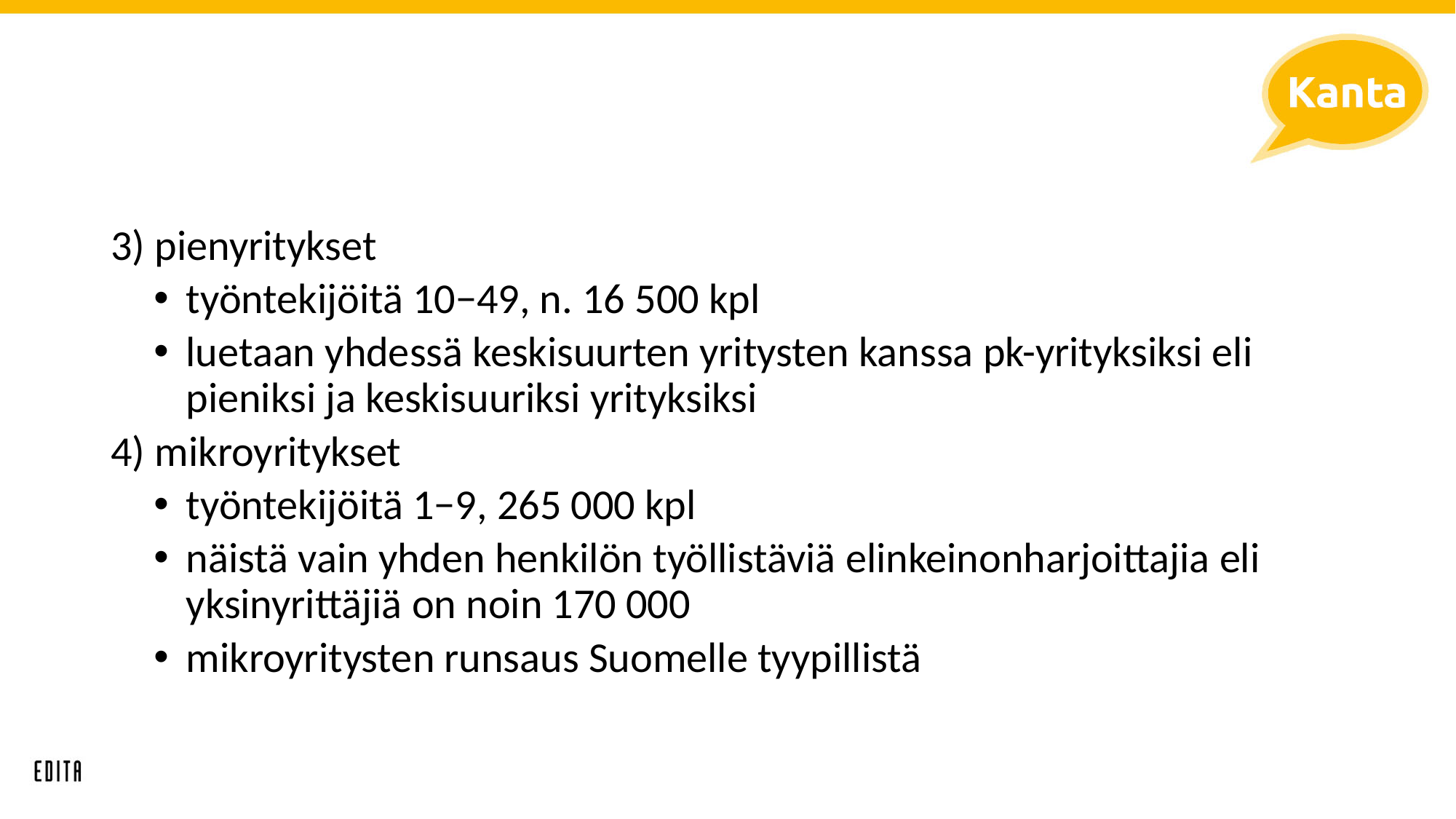

#
3) pienyritykset
työntekijöitä 10−49, n. 16 500 kpl
luetaan yhdessä keskisuurten yritysten kanssa pk-yrityksiksi eli pieniksi ja keskisuuriksi yrityksiksi
4) mikroyritykset
työntekijöitä 1−9, 265 000 kpl
näistä vain yhden henkilön työllistäviä elinkeinonharjoittajia eli yksinyrittäjiä on noin 170 000
mikroyritysten runsaus Suomelle tyypillistä